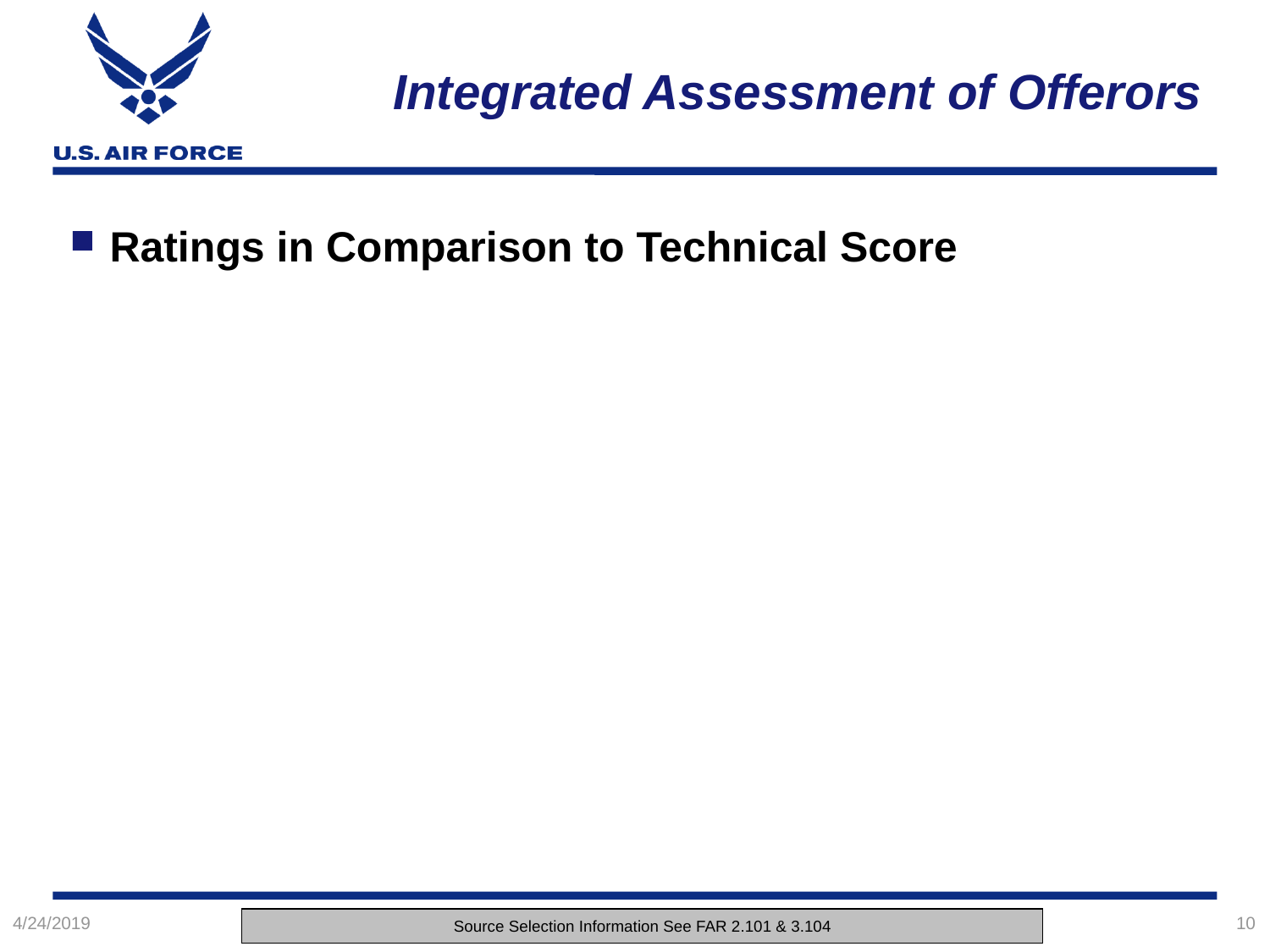

# Integrated Assessment of Offerors
Ratings in Comparison to Technical Score

4/24/2019
10